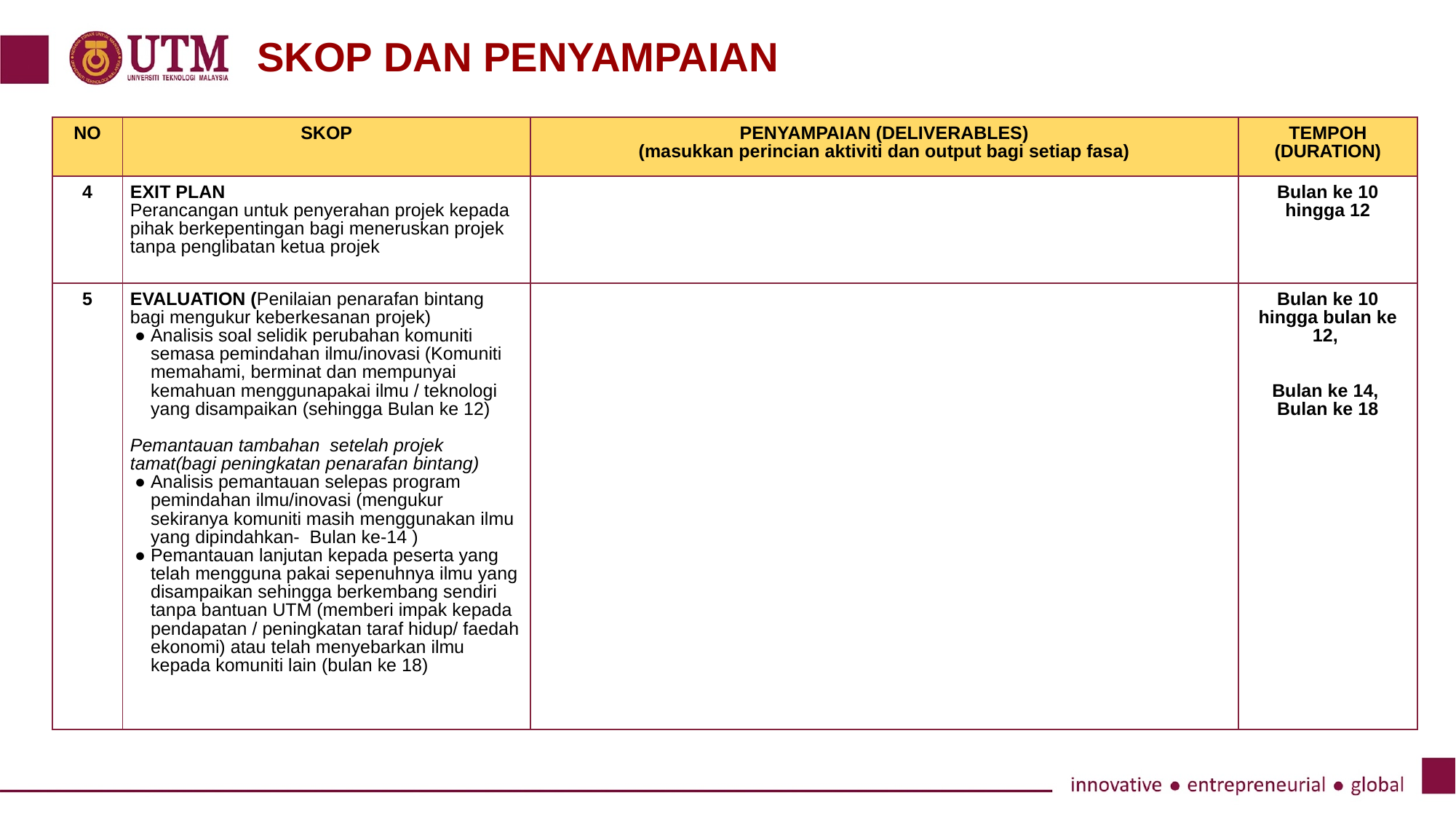

SKOP DAN PENYAMPAIAN
| NO | SKOP | PENYAMPAIAN (DELIVERABLES) (masukkan perincian aktiviti dan output bagi setiap fasa) | TEMPOH (DURATION) |
| --- | --- | --- | --- |
| 4 | EXIT PLAN Perancangan untuk penyerahan projek kepada pihak berkepentingan bagi meneruskan projek tanpa penglibatan ketua projek |  | Bulan ke 10 hingga 12 |
| 5 | EVALUATION (Penilaian penarafan bintang bagi mengukur keberkesanan projek) Analisis soal selidik perubahan komuniti semasa pemindahan ilmu/inovasi (Komuniti memahami, berminat dan mempunyai kemahuan menggunapakai ilmu / teknologi yang disampaikan (sehingga Bulan ke 12) Pemantauan tambahan setelah projek tamat(bagi peningkatan penarafan bintang) Analisis pemantauan selepas program pemindahan ilmu/inovasi (mengukur sekiranya komuniti masih menggunakan ilmu yang dipindahkan- Bulan ke-14 ) Pemantauan lanjutan kepada peserta yang telah mengguna pakai sepenuhnya ilmu yang disampaikan sehingga berkembang sendiri tanpa bantuan UTM (memberi impak kepada pendapatan / peningkatan taraf hidup/ faedah ekonomi) atau telah menyebarkan ilmu kepada komuniti lain (bulan ke 18) |  | Bulan ke 10 hingga bulan ke 12, Bulan ke 14, Bulan ke 18 |